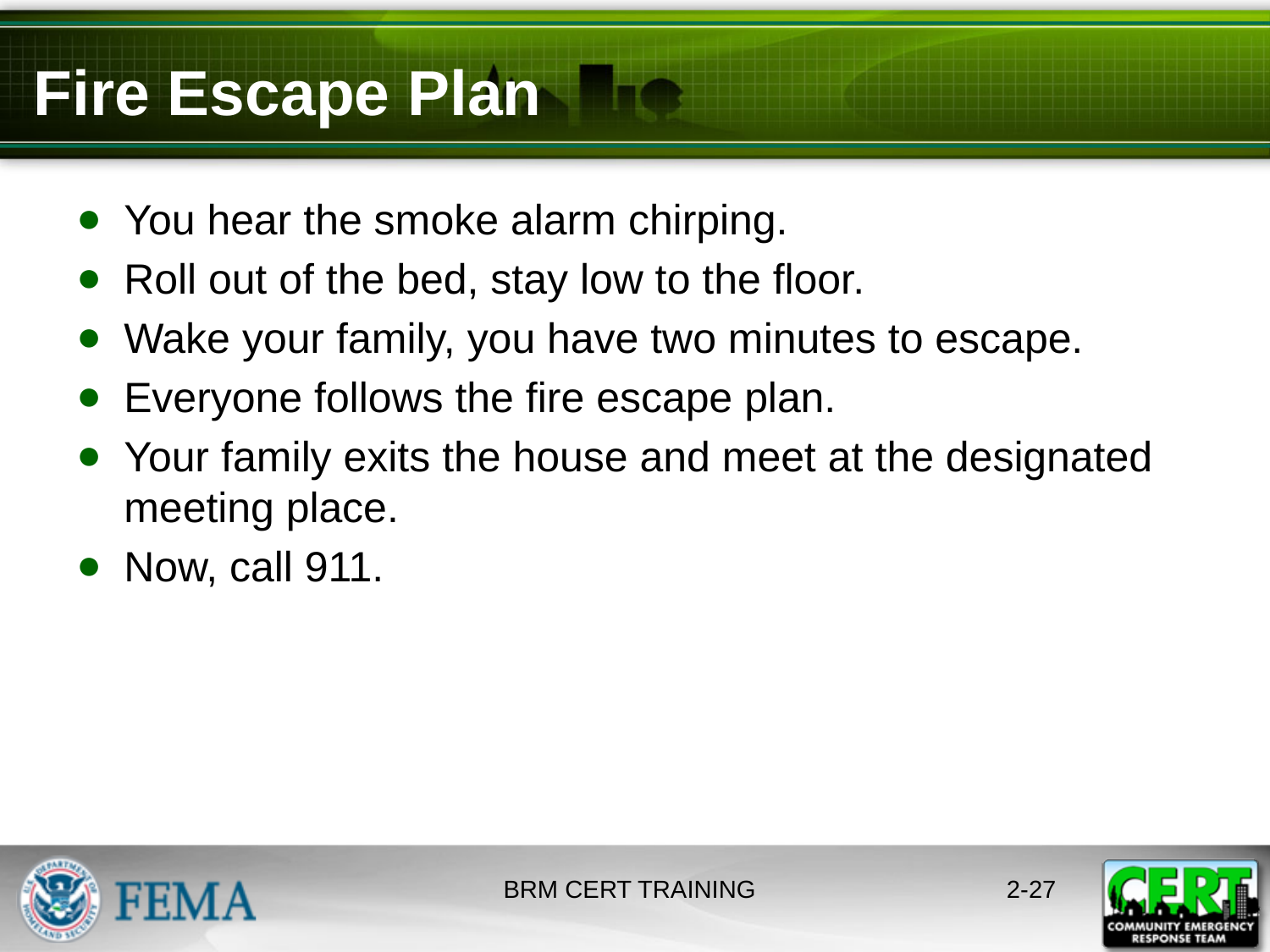

# Fire Escape Plan
You hear the smoke alarm chirping.
Roll out of the bed, stay low to the floor.
Wake your family, you have two minutes to escape.
Everyone follows the fire escape plan.
Your family exits the house and meet at the designated meeting place.
Now, call 911.
BRM CERT TRAINING
2-27